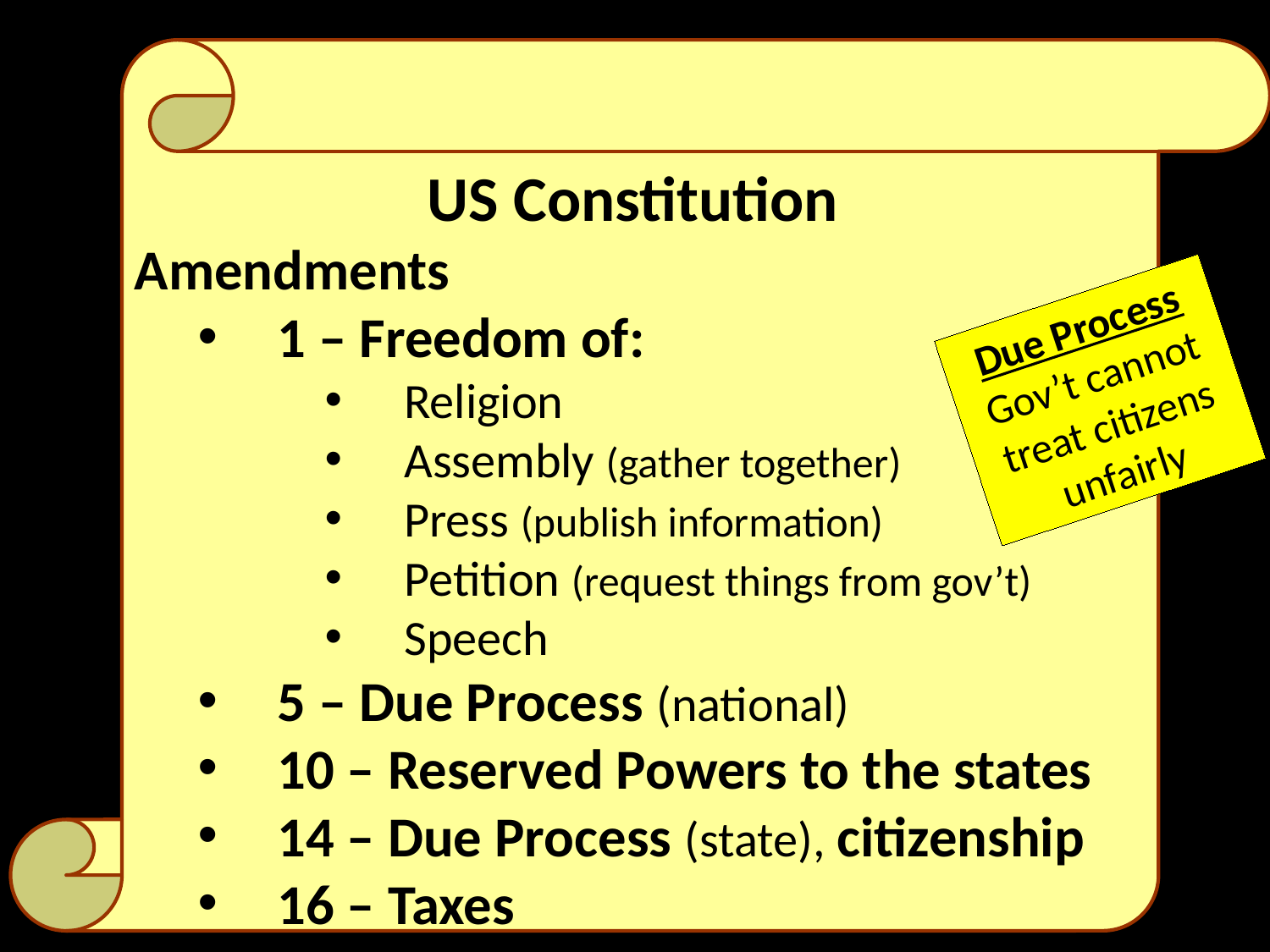

US Constitution
Amendments
1 – Freedom of:
Religion
Assembly (gather together)
Press (publish information)
Petition (request things from gov’t)
Speech
5 – Due Process (national)
10 – Reserved Powers to the states
14 – Due Process (state), citizenship
16 – Taxes
Due Process
Gov’t cannot treat citizens unfairly